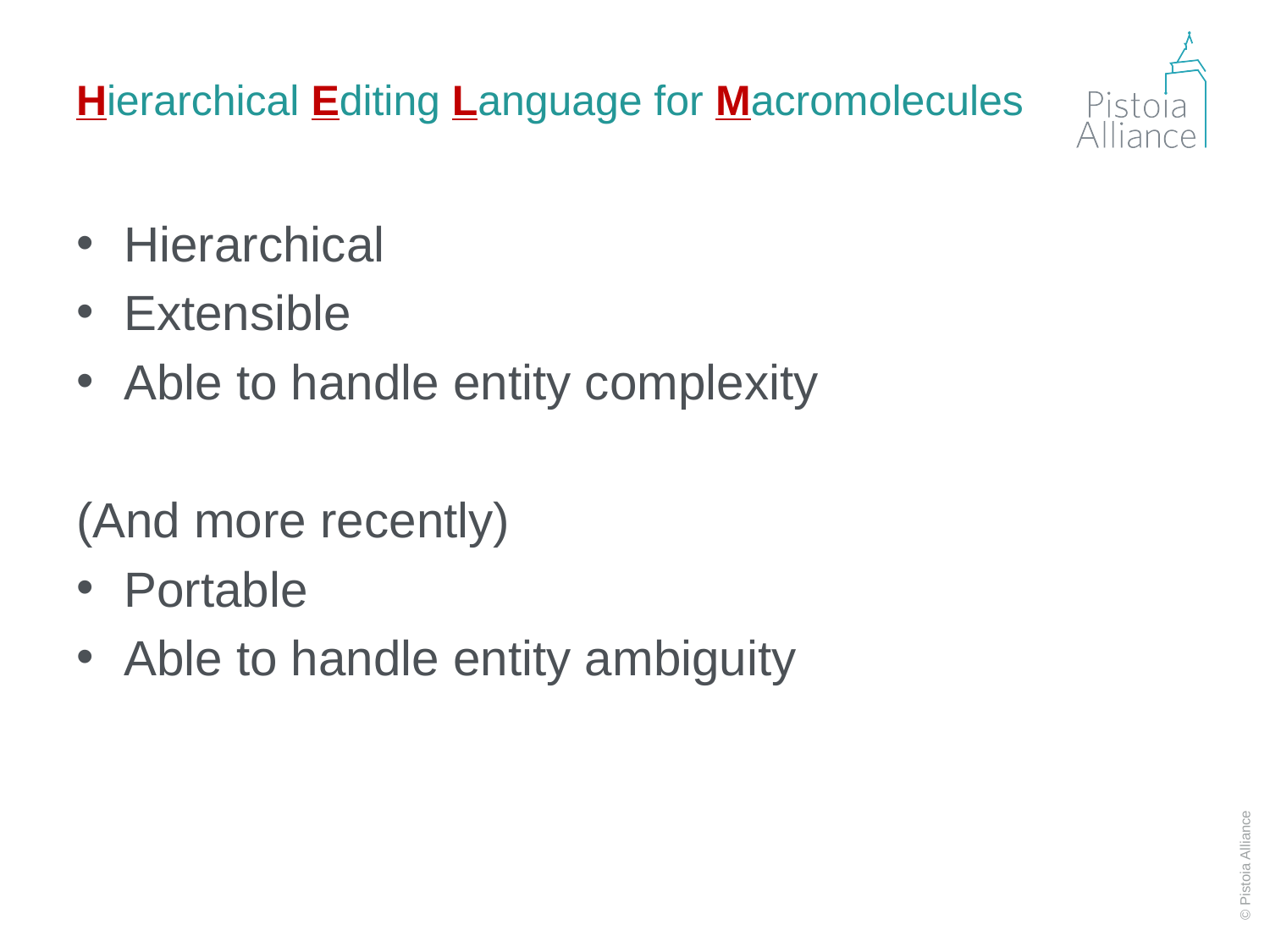

# Hierarchical Editing Language for Macromolecules
Hierarchical
Extensible
Able to handle entity complexity

(And more recently)
Portable
Able to handle entity ambiguity